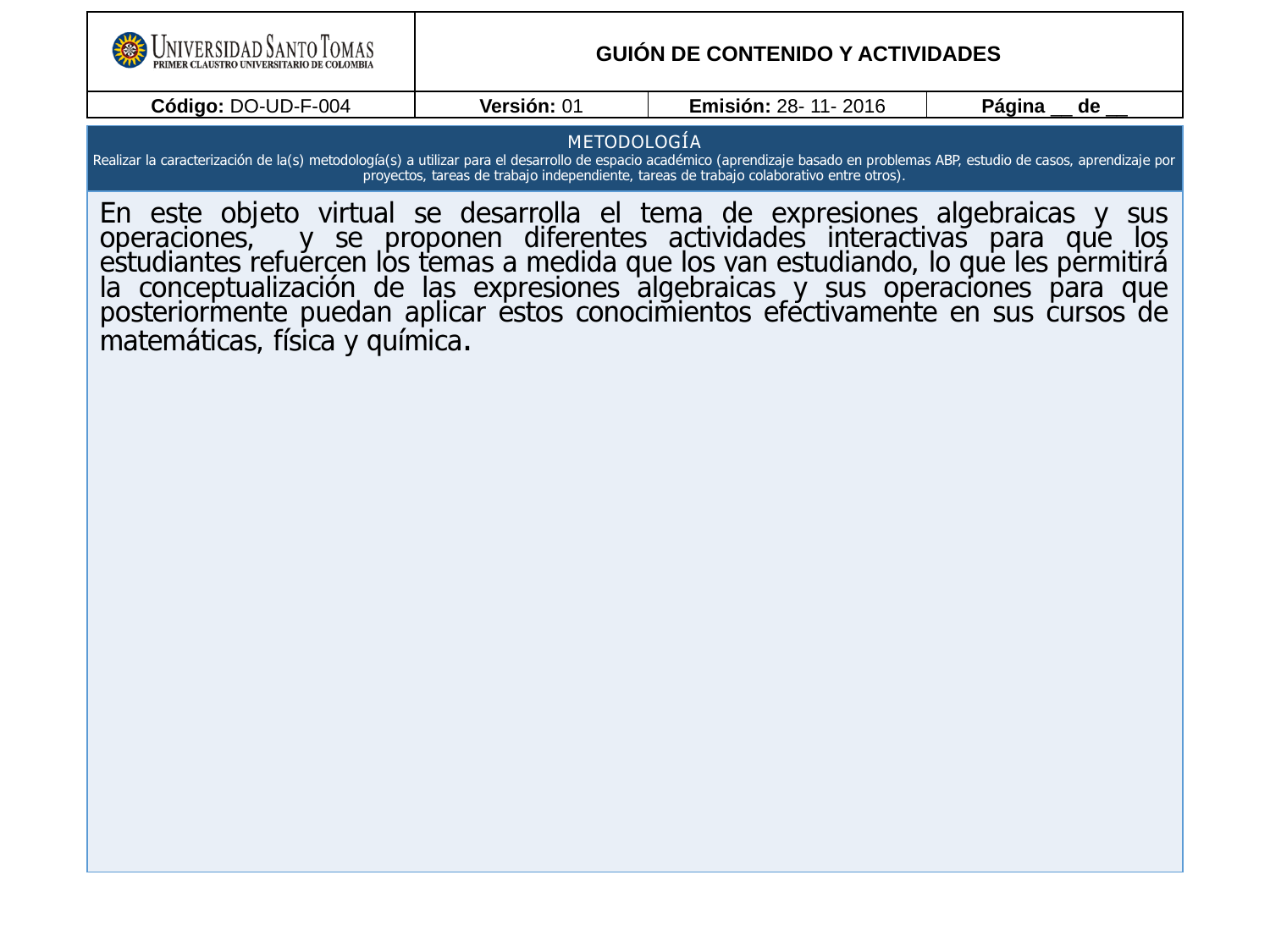

En este objeto virtual se desarrolla el tema de expresiones algebraicas y sus operaciones,  y se proponen diferentes actividades interactivas para que los estudiantes refuercen los temas a medida que los van estudiando, lo que les permitirá la conceptualización de las expresiones algebraicas y sus operaciones para que posteriormente puedan aplicar estos conocimientos efectivamente en sus cursos de matemáticas, física y química.